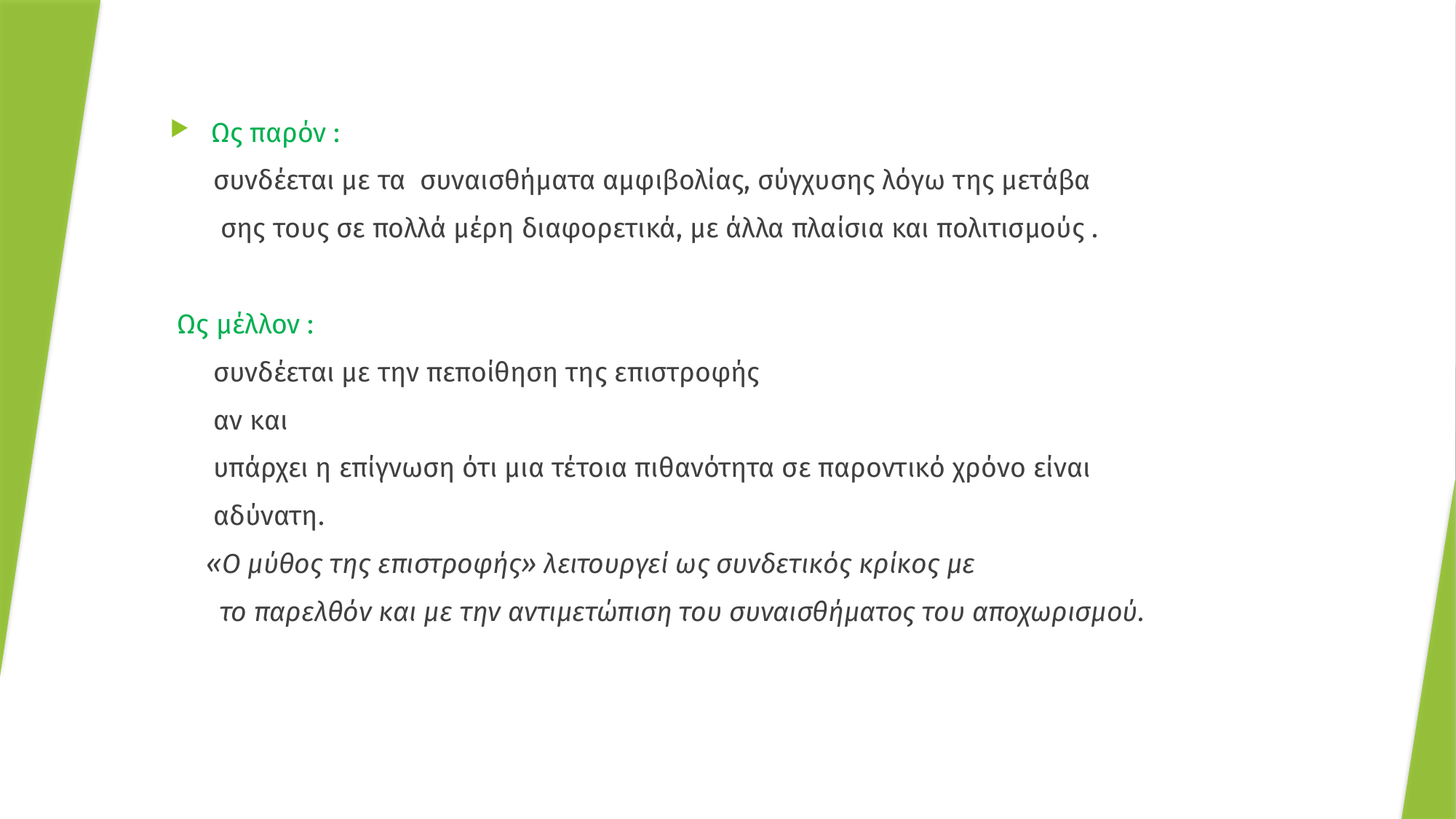

Ως παρόν :
      συνδέεται με τα  συναισθήματα αμφιβολίας, σύγχυσης λόγω της μετάβα
       σης τους σε πολλά μέρη διαφορετικά, με άλλα πλαίσια και πολιτισμούς .

 Ως μέλλον :
      συνδέεται με την πεποίθηση της επιστροφής
      αν και
      υπάρχει η επίγνωση ότι μια τέτοια πιθανότητα σε παροντικό χρόνο είναι
      αδύνατη.
     «Ο μύθος της επιστροφής» λειτουργεί ως συνδετικός κρίκος με
       το παρελθόν και με την αντιμετώπιση του συναισθήματος του αποχωρισμού.